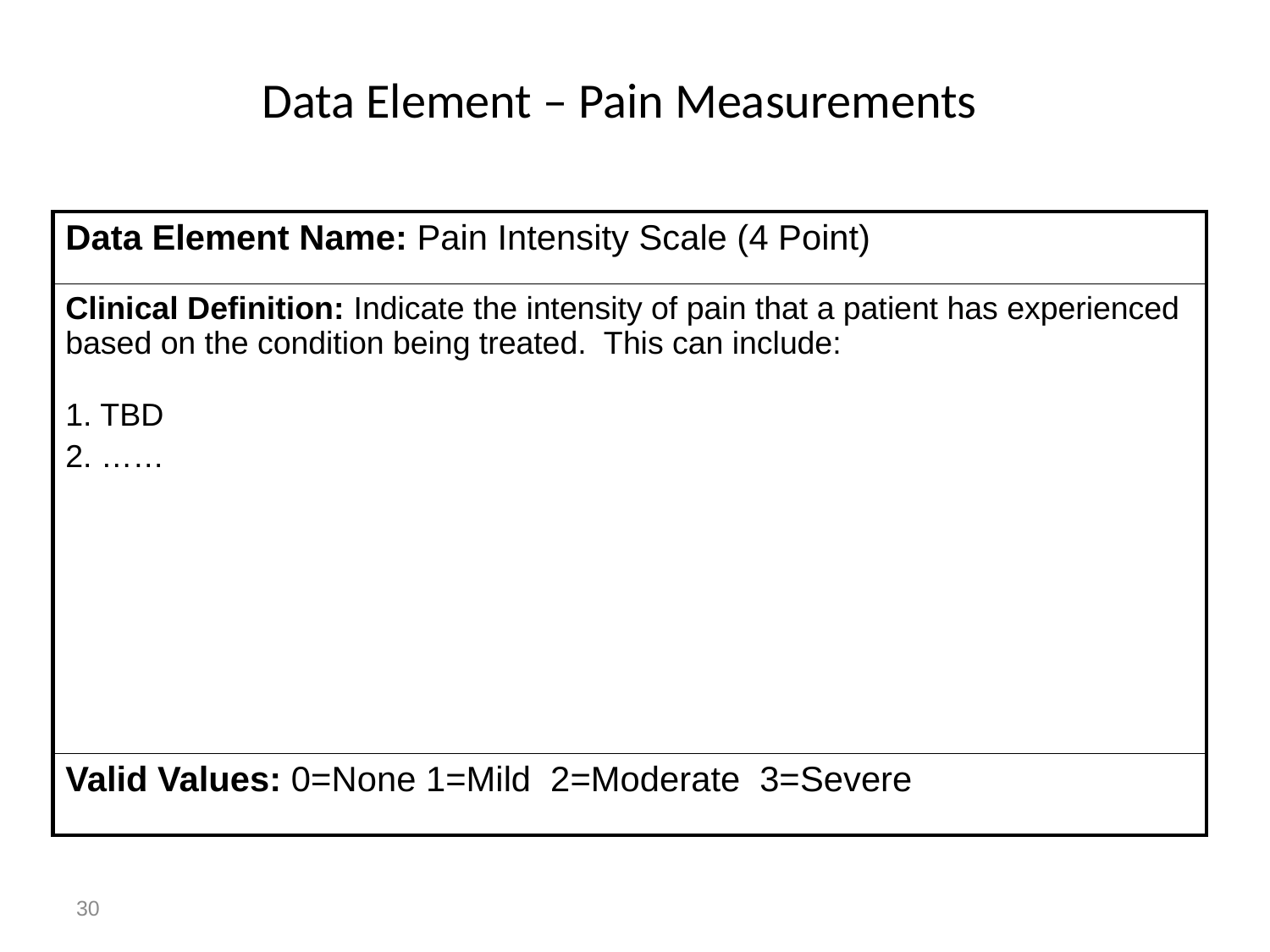

# Data Element – Pain Measurements
| Data Element Name: Pain Intensity Scale (4 Point) |
| --- |
| Clinical Definition: Indicate the intensity of pain that a patient has experienced based on the condition being treated. This can include: 1. TBD 2. …… |
| Valid Values: 0=None 1=Mild 2=Moderate 3=Severe |
30